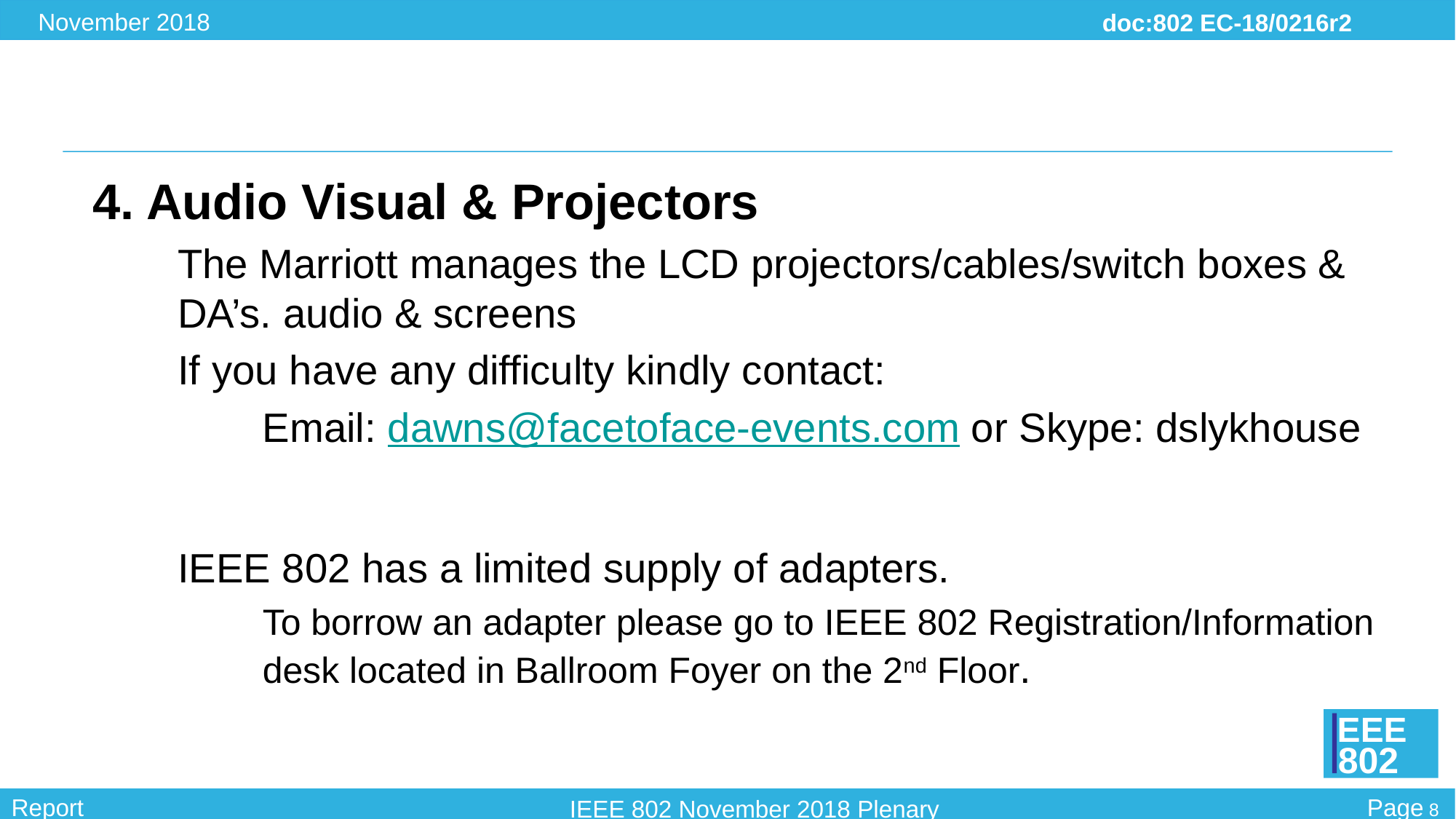

4. Audio Visual & Projectors
The Marriott manages the LCD projectors/cables/switch boxes & DA’s. audio & screens
If you have any difficulty kindly contact:
Email: dawns@facetoface-events.com or Skype: dslykhouse

IEEE 802 has a limited supply of adapters.
To borrow an adapter please go to IEEE 802 Registration/Information desk located in Ballroom Foyer on the 2nd Floor.